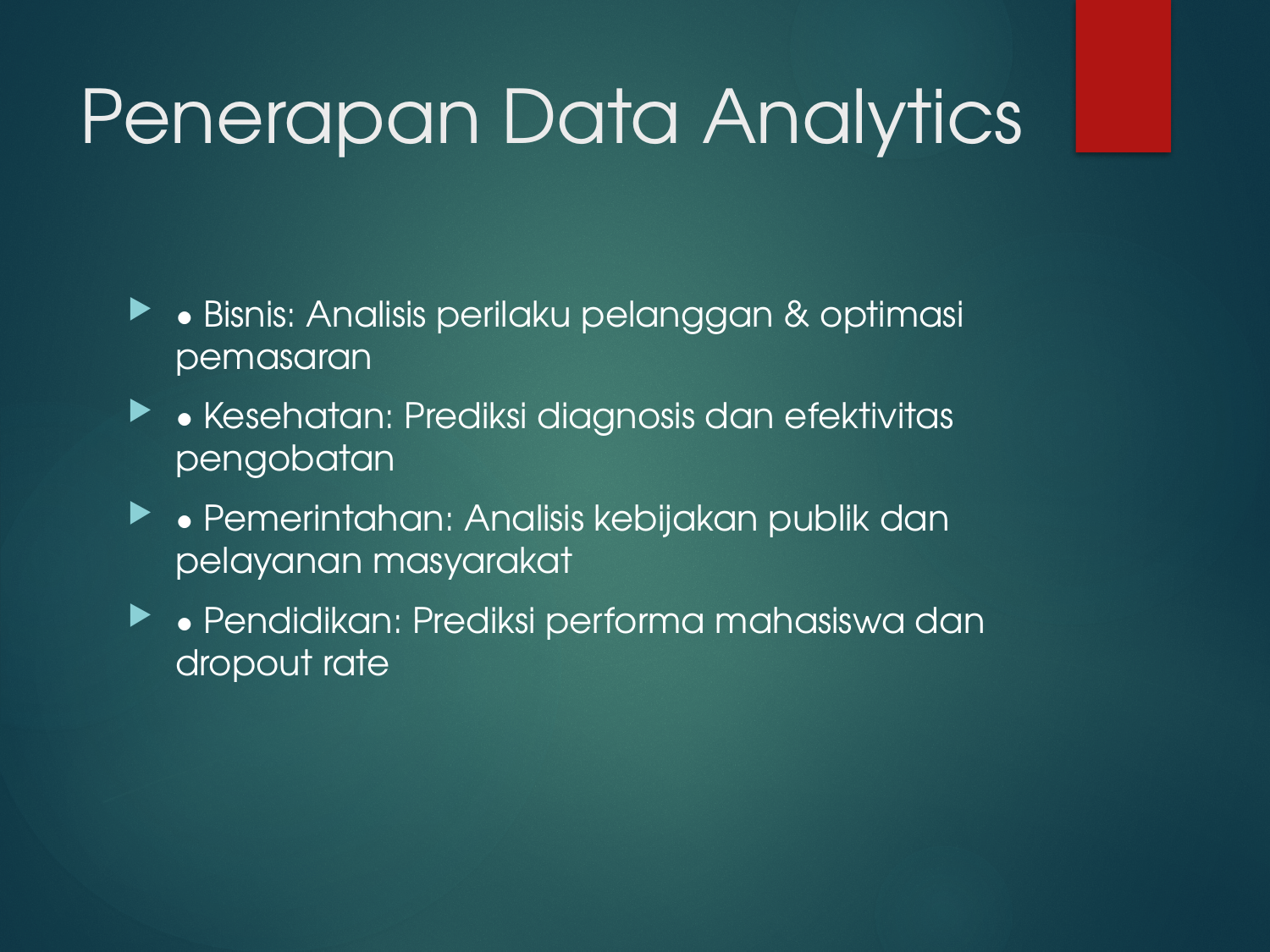

# Penerapan Data Analytics
• Bisnis: Analisis perilaku pelanggan & optimasi pemasaran
• Kesehatan: Prediksi diagnosis dan efektivitas pengobatan
• Pemerintahan: Analisis kebijakan publik dan pelayanan masyarakat
• Pendidikan: Prediksi performa mahasiswa dan dropout rate